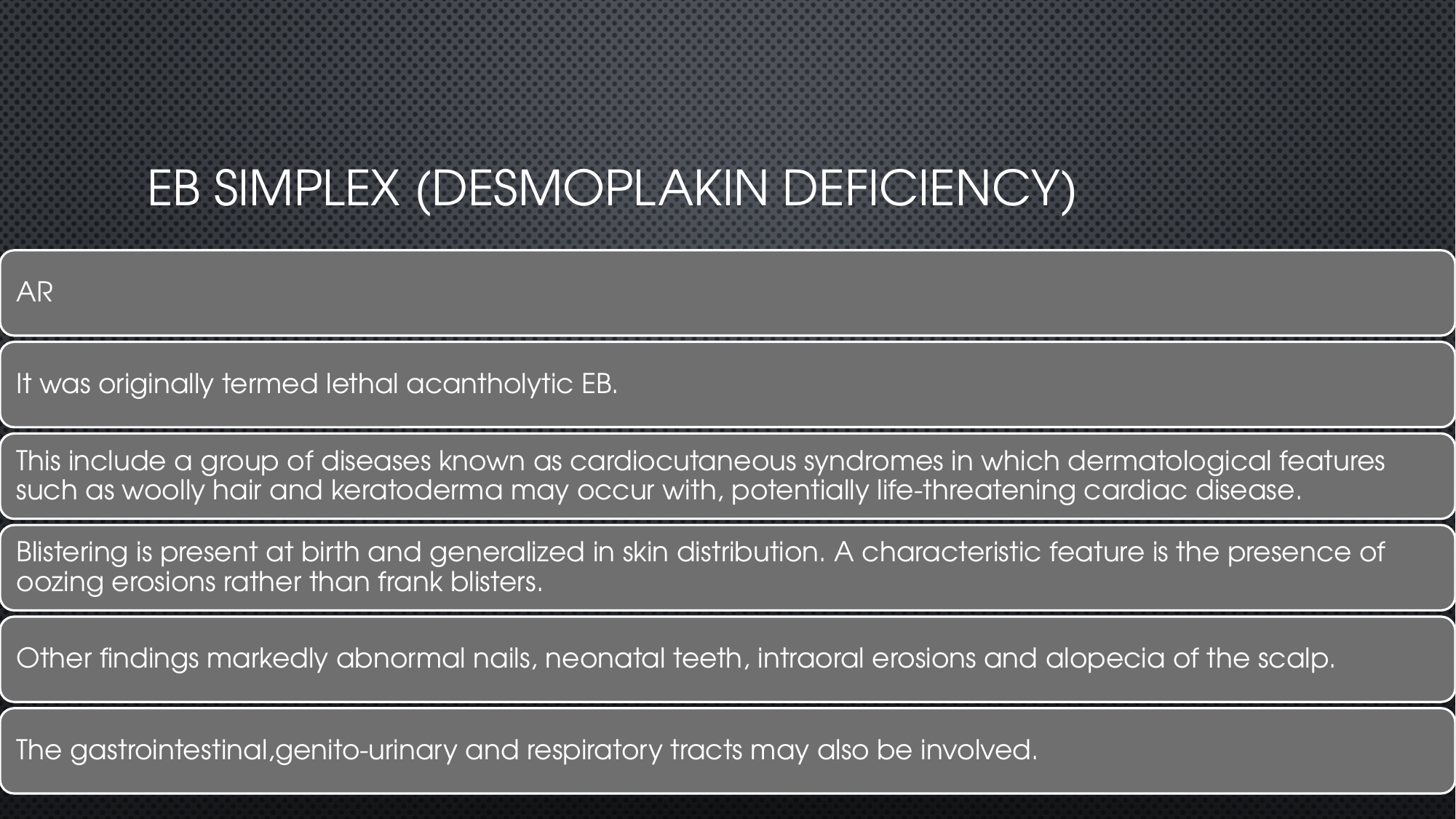

# EB simplex (desmoplakin deficiency)
AR
It was originally termed lethal acantholytic EB.
This include a group of diseases known as cardiocutaneous syndromes in which dermatological features such as woolly hair and keratoderma may occur with, potentially life-threatening cardiac disease.
Blistering is present at birth and generalized in skin distribution. A characteristic feature is the presence of oozing erosions rather than frank blisters.
Other findings markedly abnormal nails, neonatal teeth, intraoral erosions and alopecia of the scalp.
The gastrointestinal,genito-urinary and respiratory tracts may also be involved.